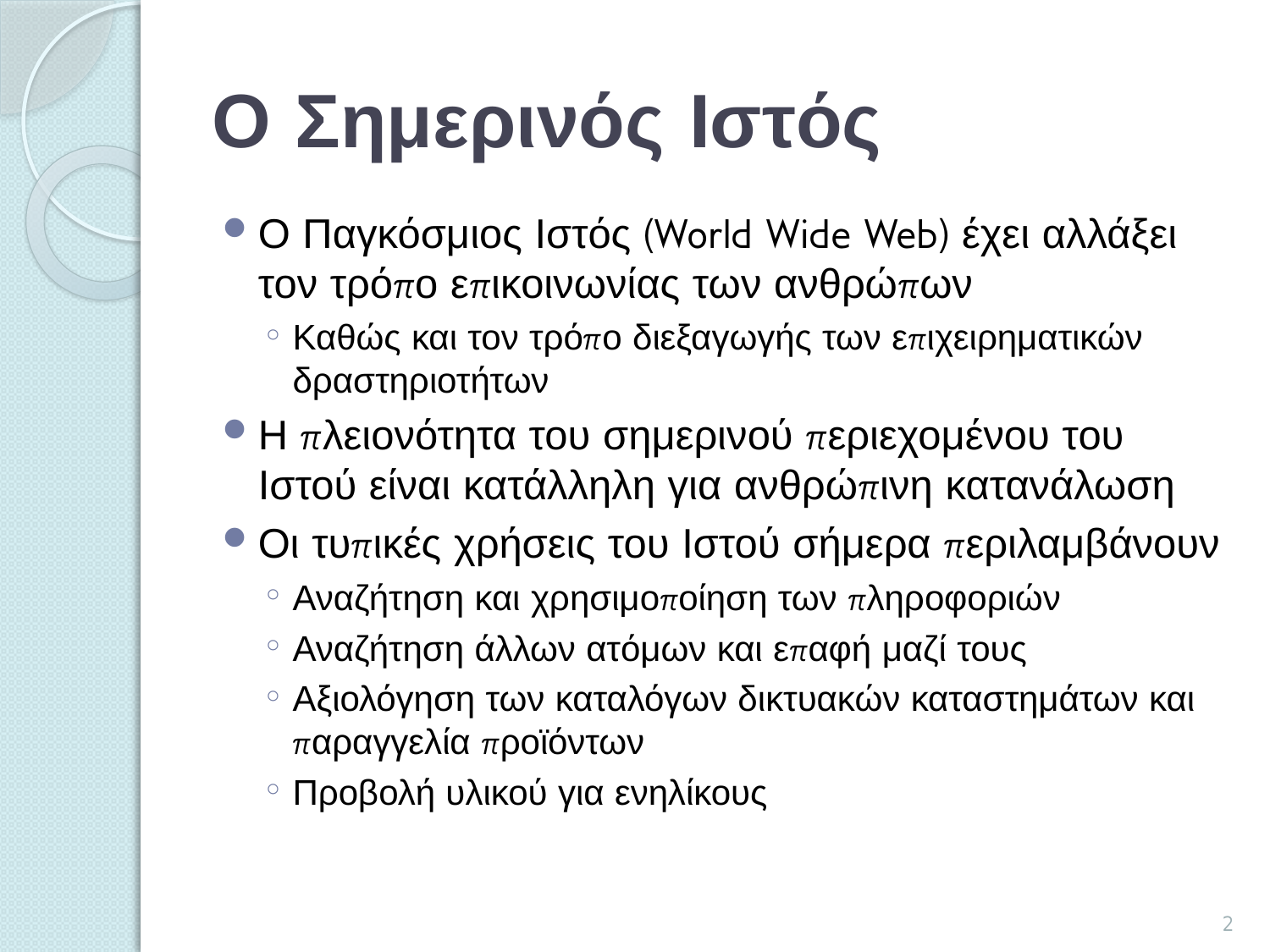

# Ο Σημερινός Ιστός
Ο Παγκόσμιος Ιστός (World Wide Web) έχει αλλάξει τον τρόπο επικοινωνίας των ανθρώπων
Καθώς και τον τρόπο διεξαγωγής των επιχειρηματικών δραστηριοτήτων
Η πλειονότητα του σημερινού περιεχομένου του Ιστού είναι κατάλληλη για ανθρώπινη κατανάλωση
Οι τυπικές χρήσεις του Ιστού σήμερα περιλαμβάνουν
Αναζήτηση και χρησιμοποίηση των πληροφοριών
Αναζήτηση άλλων ατόμων και επαφή μαζί τους
Αξιολόγηση των καταλόγων δικτυακών καταστημάτων και παραγγελία προϊόντων
Προβολή υλικού για ενηλίκους

2